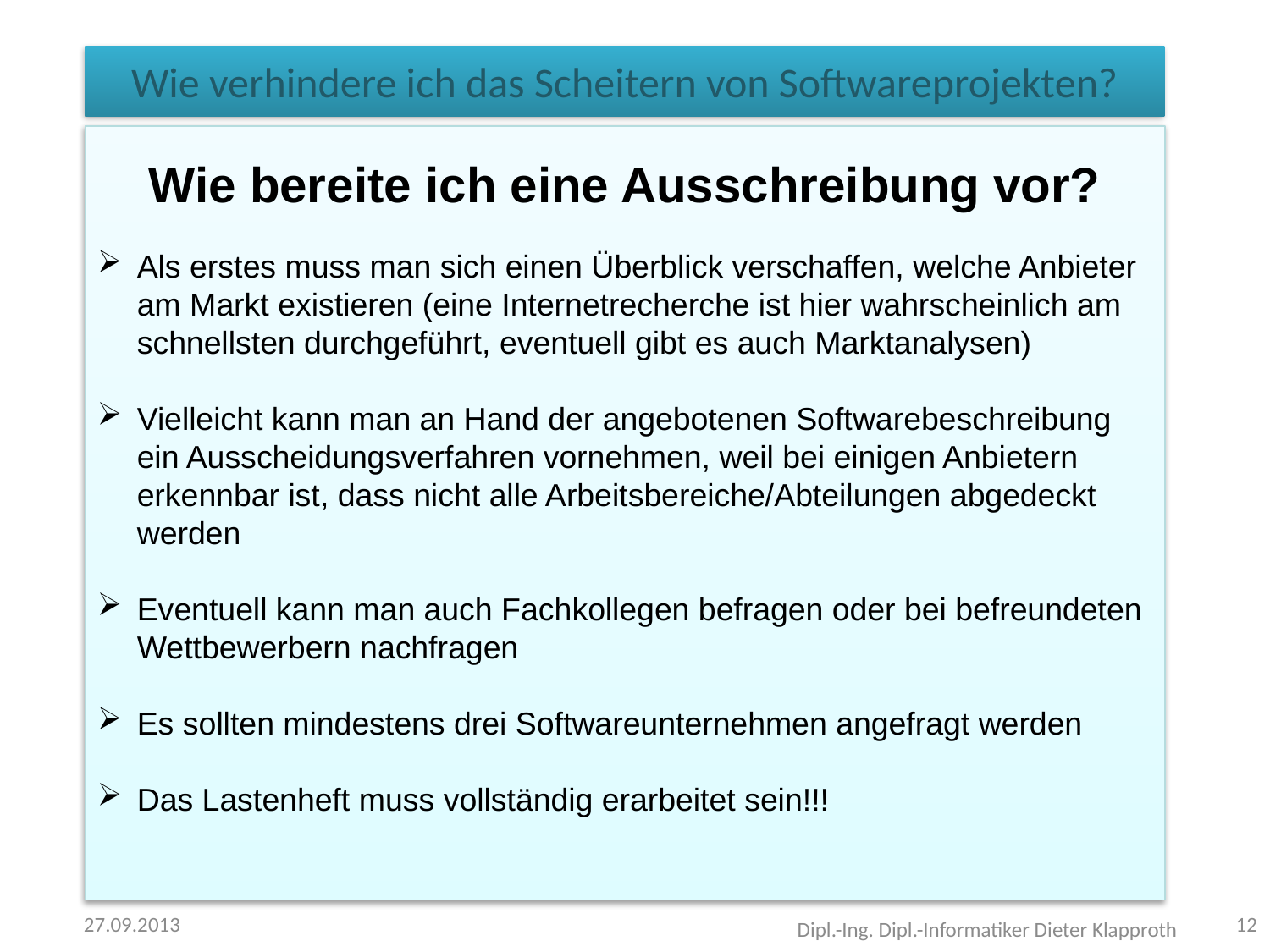

# Wie verhindere ich das Scheitern von Softwareprojekten?

Wie bereite ich eine Ausschreibung vor?

Als erstes muss man sich einen Überblick verschaffen, welche Anbieter am Markt existieren (eine Internetrecherche ist hier wahrscheinlich am schnellsten durchgeführt, eventuell gibt es auch Marktanalysen)

Vielleicht kann man an Hand der angebotenen Softwarebeschreibung ein Ausscheidungsverfahren vornehmen, weil bei einigen Anbietern erkennbar ist, dass nicht alle Arbeitsbereiche/Abteilungen abgedeckt werden

Eventuell kann man auch Fachkollegen befragen oder bei befreundeten Wettbewerbern nachfragen

Es sollten mindestens drei Softwareunternehmen angefragt werden

Das Lastenheft muss vollständig erarbeitet sein!!!

27.09.2013
12
Dipl.-Ing. Dipl.-Informatiker Dieter Klapproth